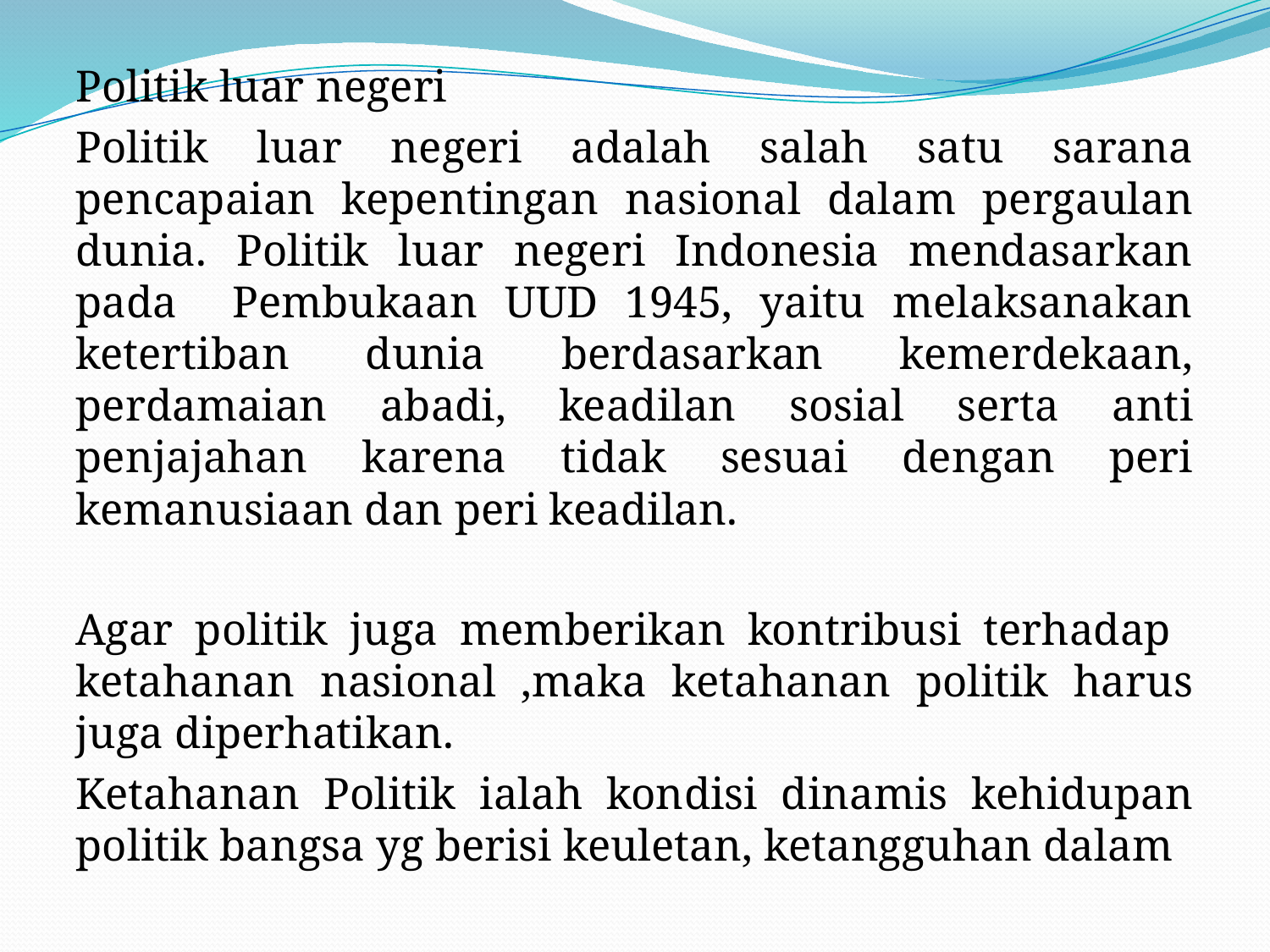

#
Politik luar negeri
Politik luar negeri adalah salah satu sarana pencapaian kepentingan nasional dalam pergaulan dunia. Politik luar negeri Indonesia mendasarkan pada  Pembukaan UUD 1945, yaitu melaksanakan ketertiban dunia berdasarkan kemerdekaan, perdamaian abadi, keadilan sosial serta anti penjajahan karena tidak sesuai dengan peri kemanusiaan dan peri keadilan.

Agar politik juga memberikan kontribusi terhadap  ketahanan nasional ,maka ketahanan politik harus juga diperhatikan.
Ketahanan Politik ialah kondisi dinamis kehidupan politik bangsa yg berisi keuletan, ketangguhan dalam